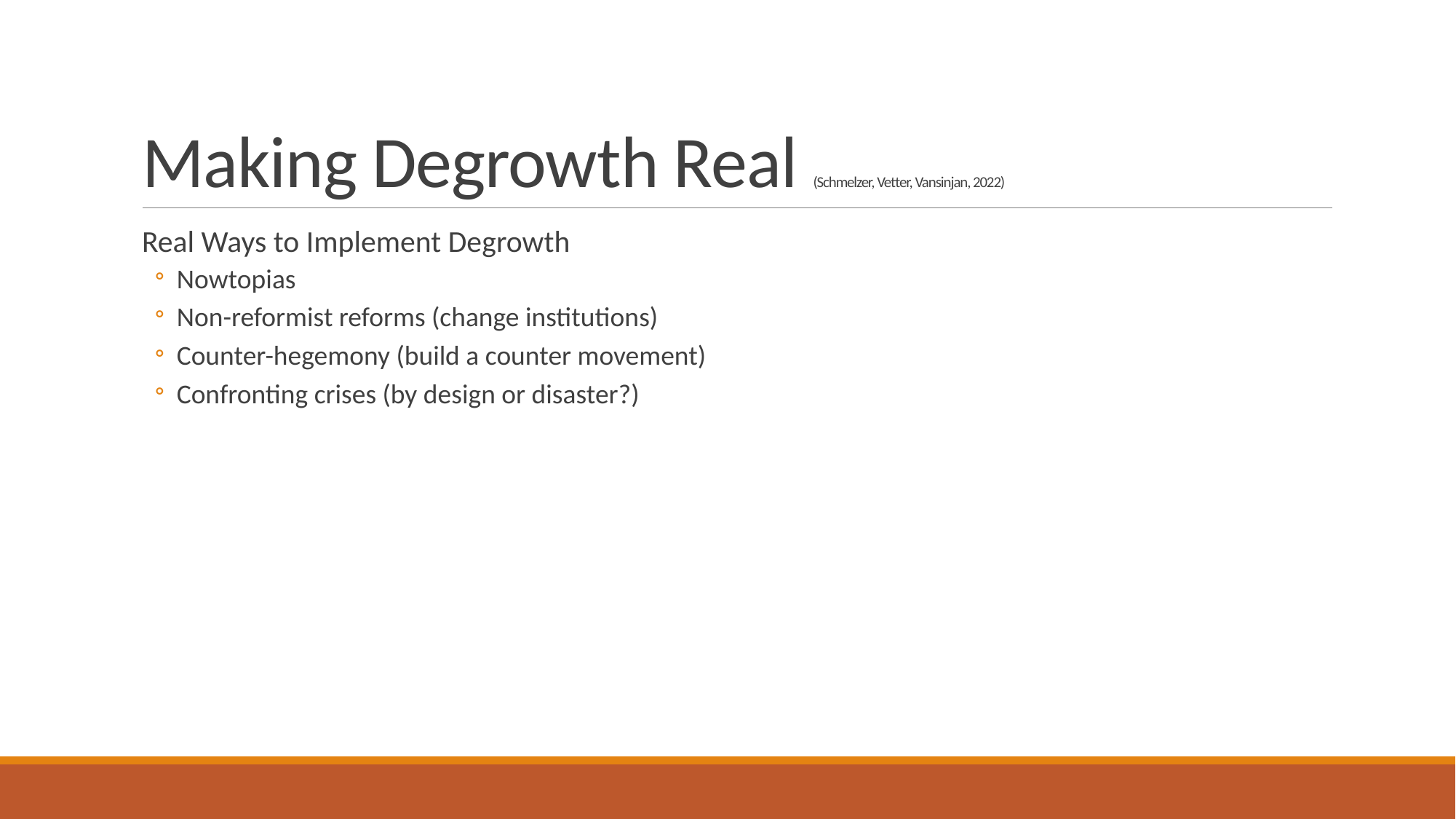

# Making Degrowth Real (Schmelzer, Vetter, Vansinjan, 2022)
Real Ways to Implement Degrowth
Nowtopias
Non-reformist reforms (change institutions)
Counter-hegemony (build a counter movement)
Confronting crises (by design or disaster?)